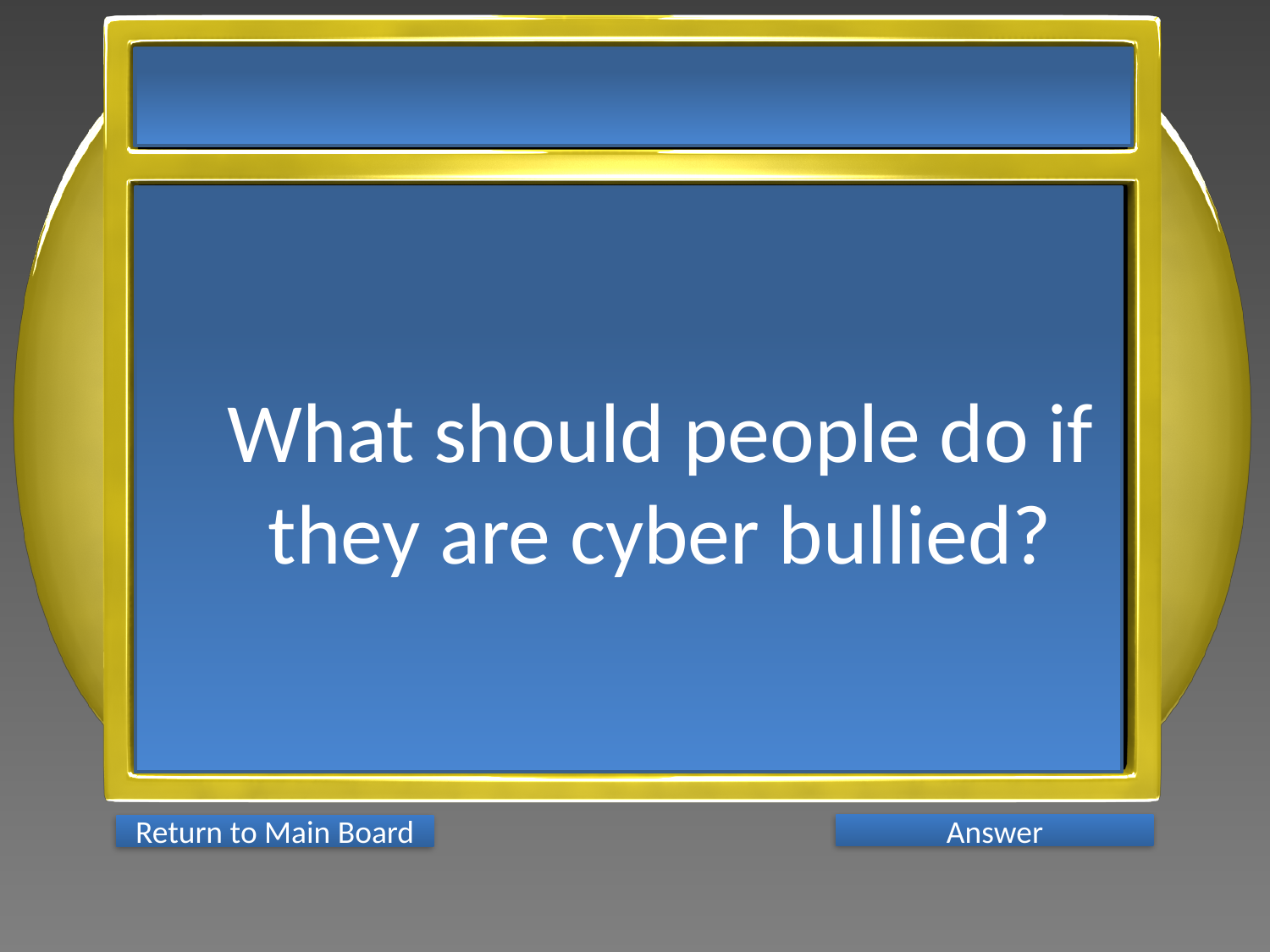

What should people do if they are cyber bullied?
Answer
Return to Main Board